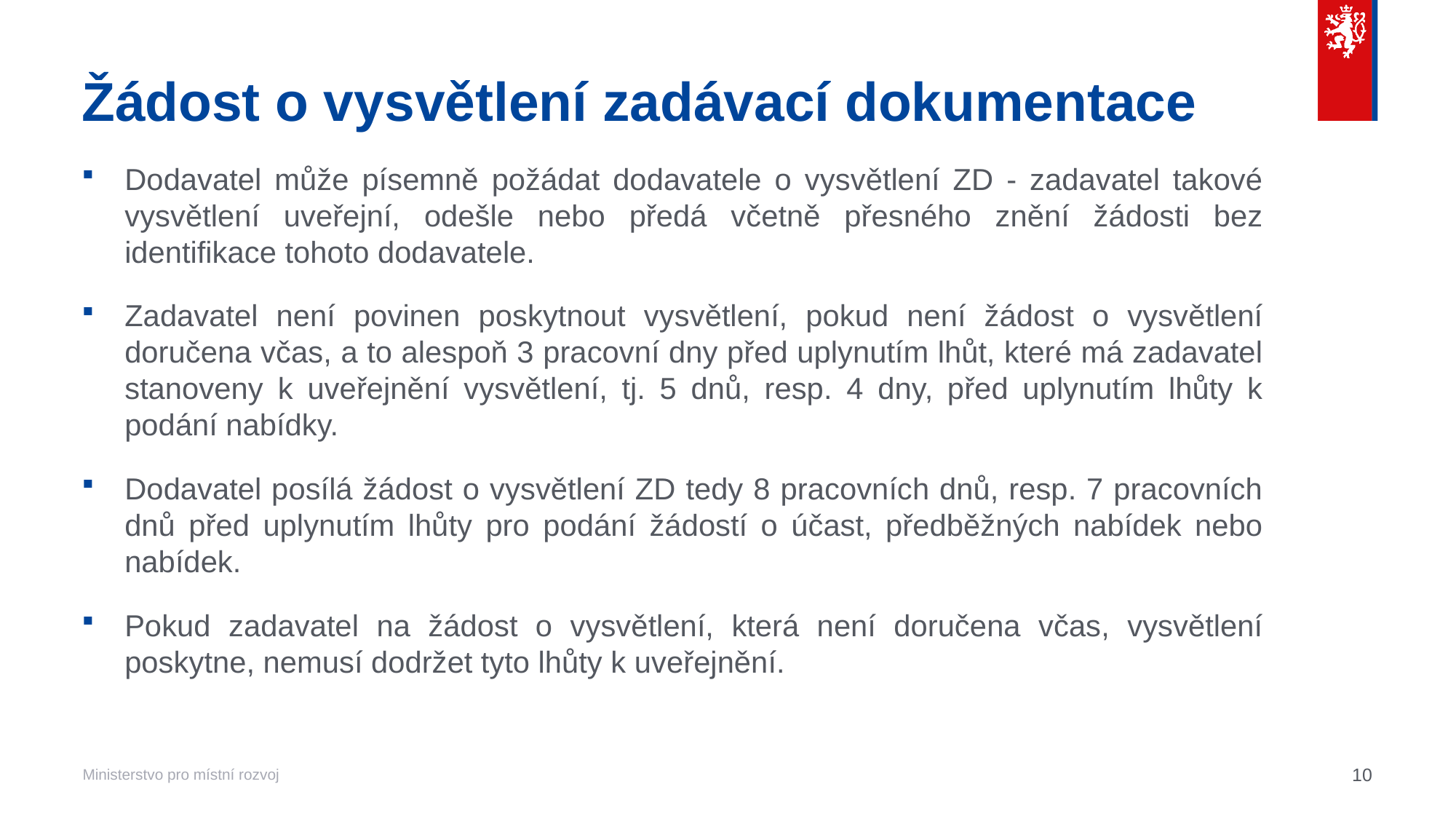

# Žádost o vysvětlení zadávací dokumentace
Dodavatel může písemně požádat dodavatele o vysvětlení ZD - zadavatel takové vysvětlení uveřejní, odešle nebo předá včetně přesného znění žádosti bez identifikace tohoto dodavatele.
Zadavatel není povinen poskytnout vysvětlení, pokud není žádost o vysvětlení doručena včas, a to alespoň 3 pracovní dny před uplynutím lhůt, které má zadavatel stanoveny k uveřejnění vysvětlení, tj. 5 dnů, resp. 4 dny, před uplynutím lhůty k podání nabídky.
Dodavatel posílá žádost o vysvětlení ZD tedy 8 pracovních dnů, resp. 7 pracovních dnů před uplynutím lhůty pro podání žádostí o účast, předběžných nabídek nebo nabídek.
Pokud zadavatel na žádost o vysvětlení, která není doručena včas, vysvětlení poskytne, nemusí dodržet tyto lhůty k uveřejnění.

10